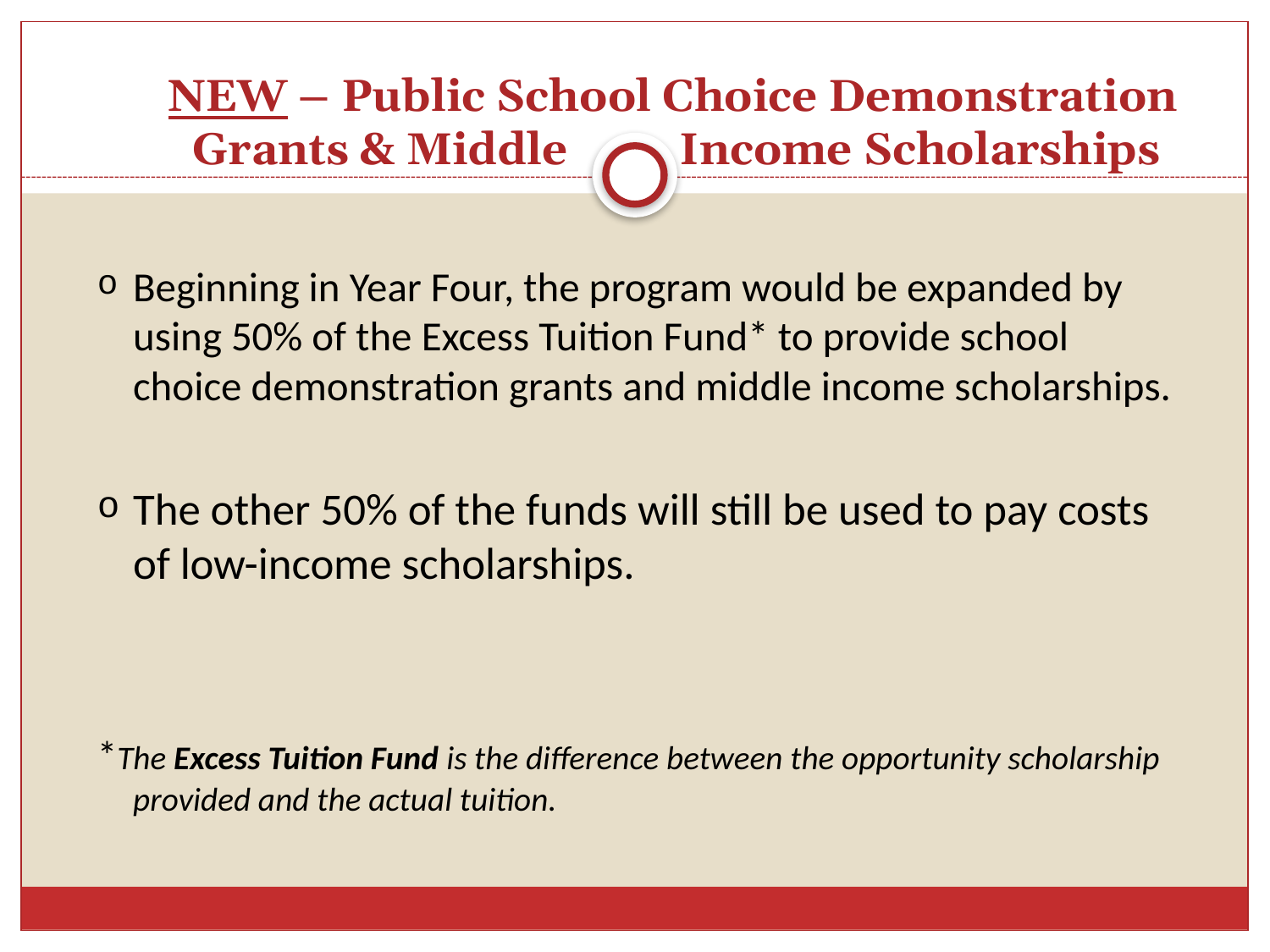

# NEW – Public School Choice Demonstration          	    Grants & Middle          Income Scholarships
Beginning in Year Four, the program would be expanded by using 50% of the Excess Tuition Fund* to provide school choice demonstration grants and middle income scholarships.

The other 50% of the funds will still be used to pay costs of low-income scholarships.

*The Excess Tuition Fund is the difference between the opportunity scholarship provided and the actual tuition.